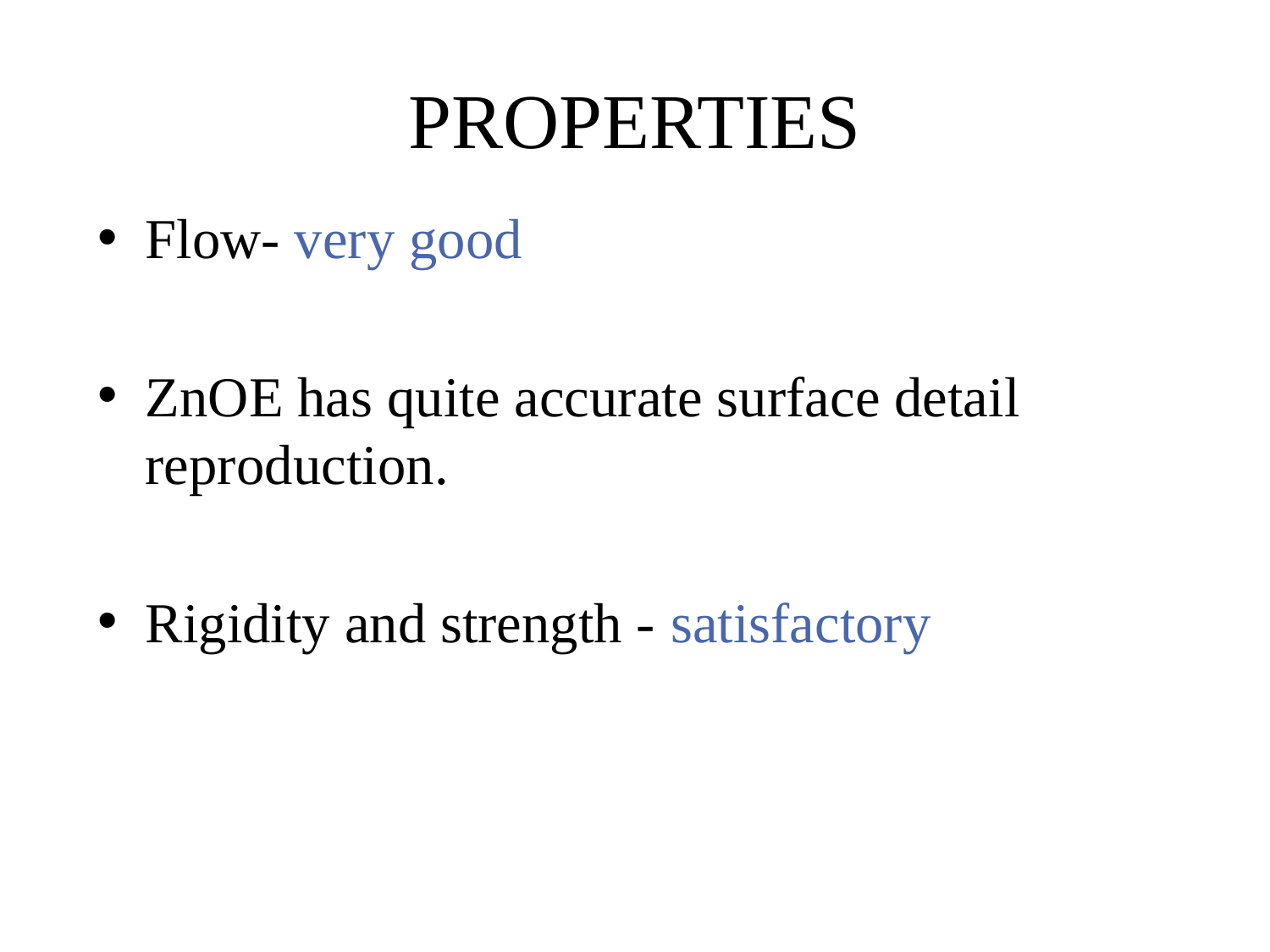

# PROPERTIES
Flow- very good

ZnOE has quite accurate surface detail reproduction.

Rigidity and strength - satisfactory